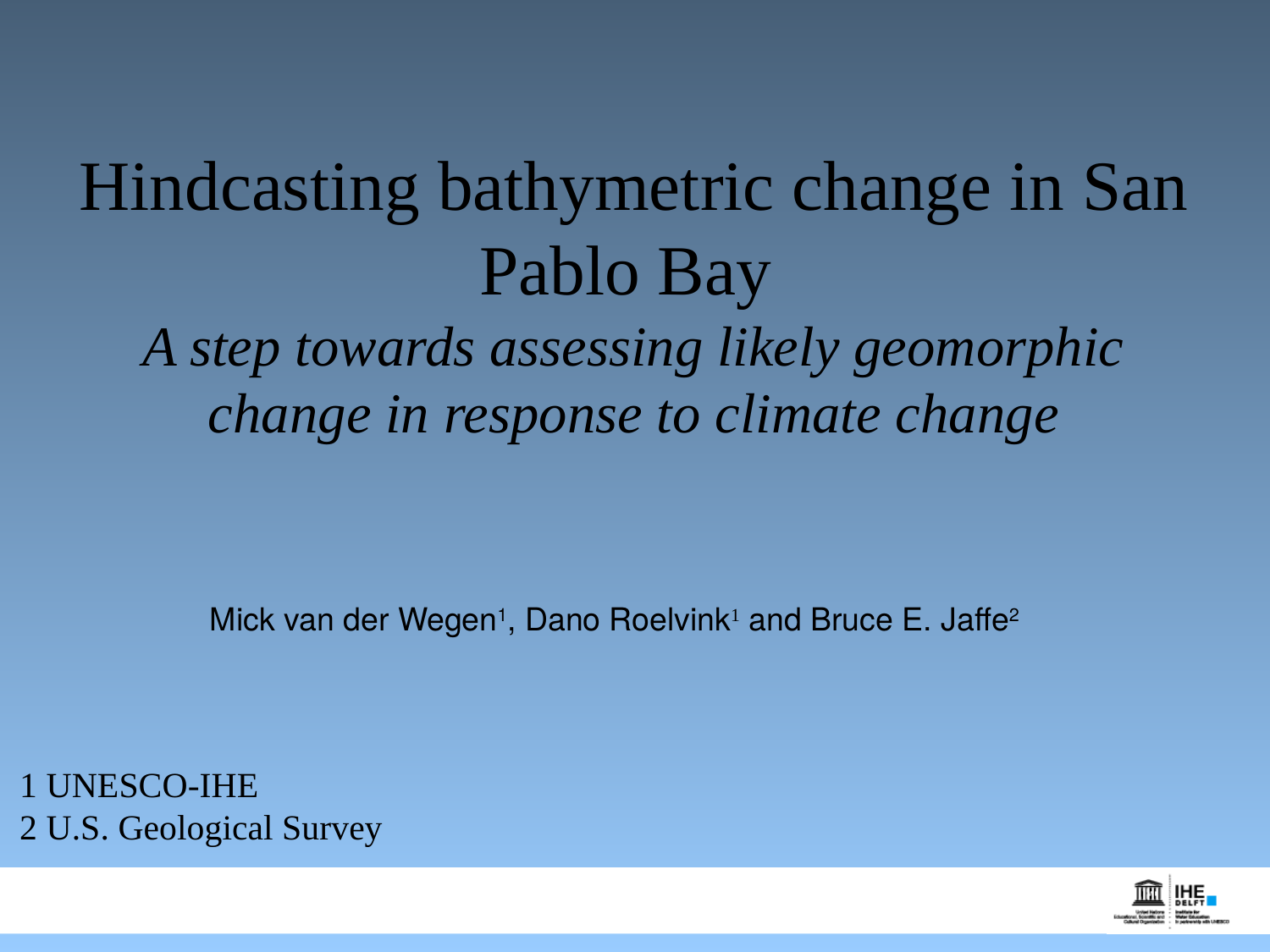

# Hindcasting bathymetric change in San Pablo Bay A step towards assessing likely geomorphic change in response to climate change
Mick van der Wegen1, Dano Roelvink1 and Bruce E. Jaffe2
1 UNESCO-IHE
2 U.S. Geological Survey